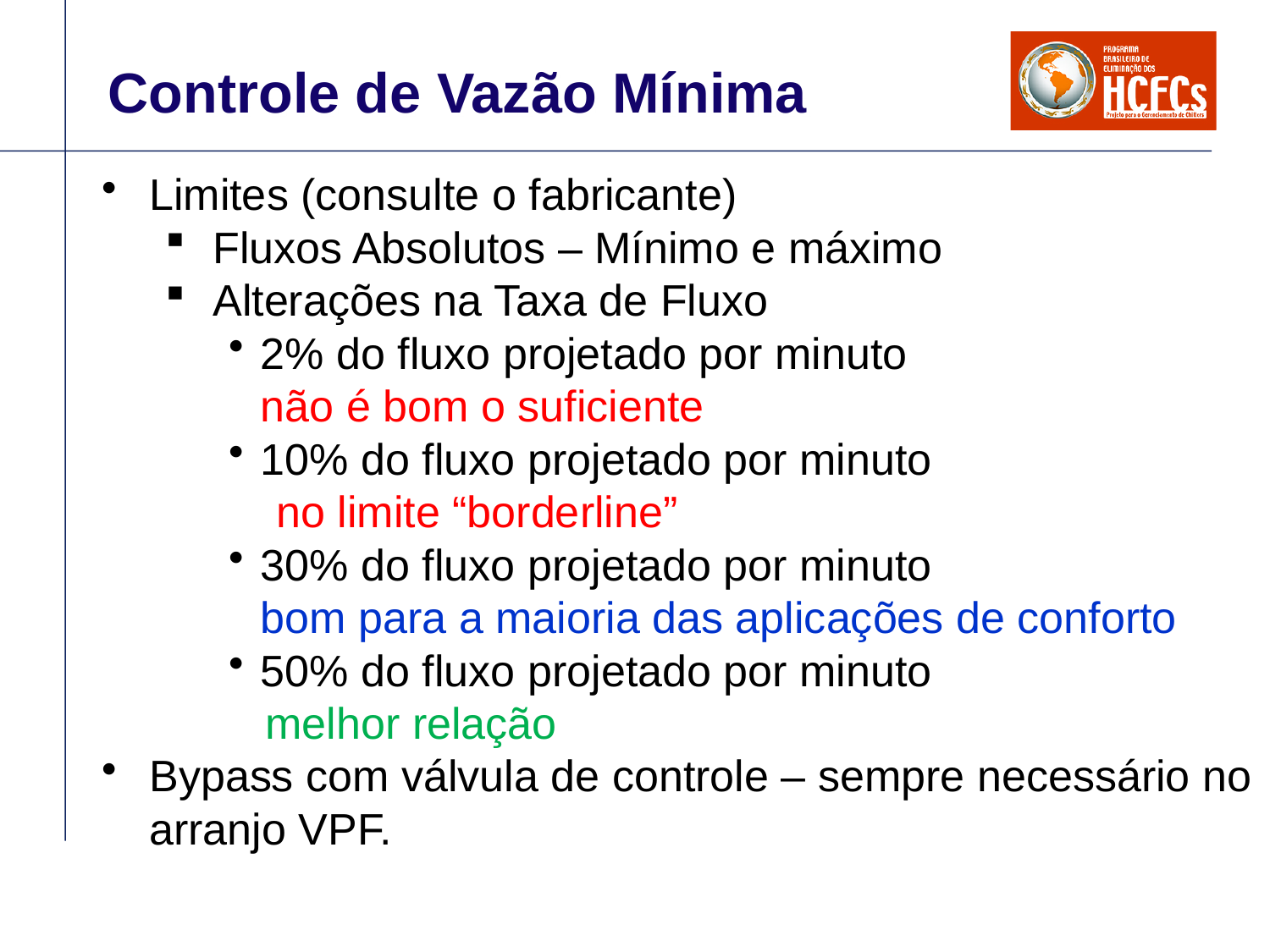

# Controle de Vazão Mínima
Limites (consulte o fabricante)
Fluxos Absolutos – Mínimo e máximo
Alterações na Taxa de Fluxo
2% do fluxo projetado por minuto
não é bom o suficiente
10% do fluxo projetado por minuto
no limite “borderline”
30% do fluxo projetado por minuto
bom para a maioria das aplicações de conforto
50% do fluxo projetado por minuto
   melhor relação
Bypass com válvula de controle – sempre necessário no arranjo VPF.